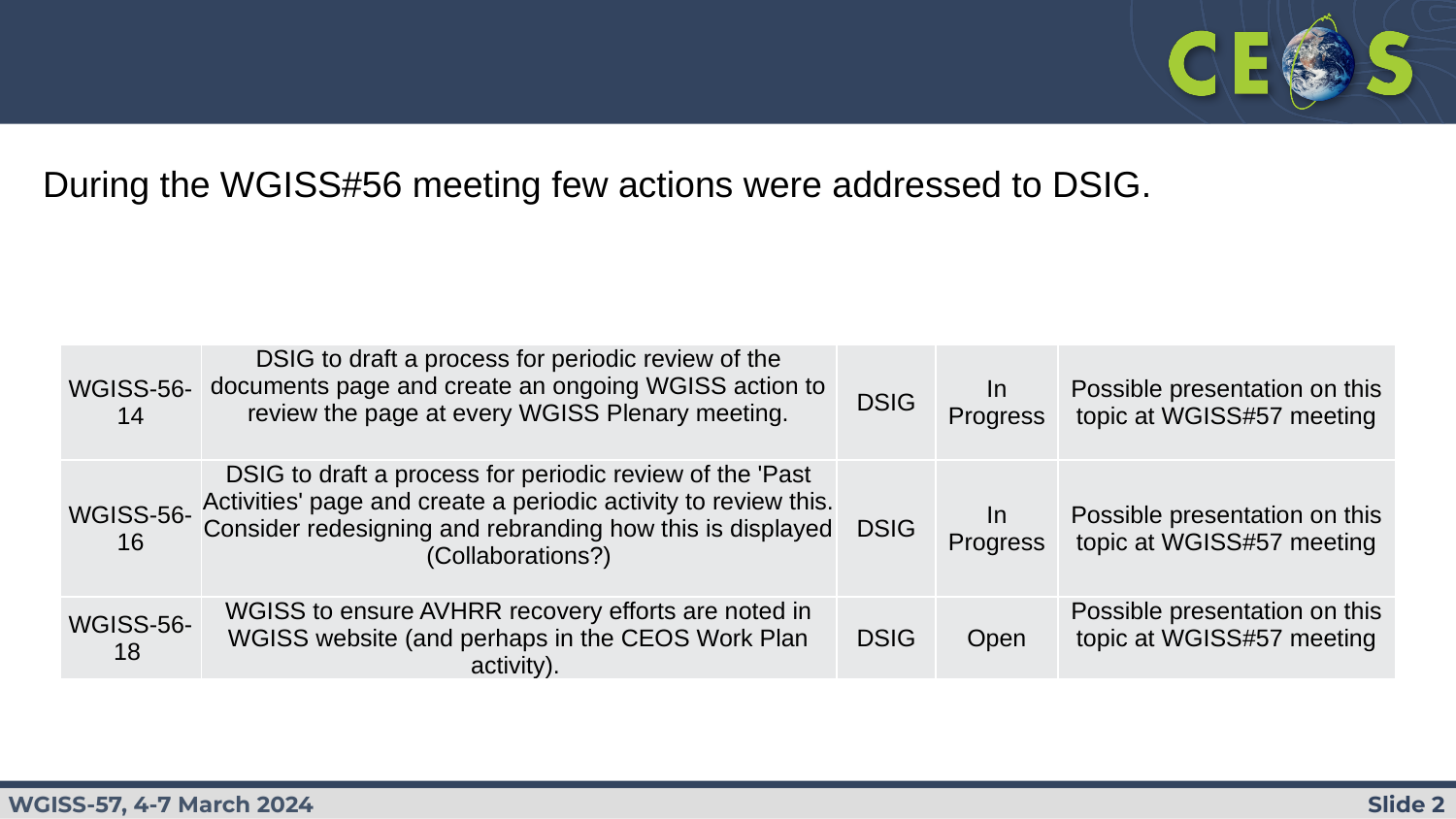

#
During the WGISS#56 meeting few actions were addressed to DSIG.
| WGISS-56-14 | DSIG to draft a process for periodic review of the documents page and create an ongoing WGISS action to review the page at every WGISS Plenary meeting. | DSIG | In Progress | Possible presentation on this topic at WGISS#57 meeting |
| --- | --- | --- | --- | --- |
| WGISS-56-16 | DSIG to draft a process for periodic review of the 'Past Activities' page and create a periodic activity to review this. Consider redesigning and rebranding how this is displayed (Collaborations?) | DSIG | In Progress | Possible presentation on this topic at WGISS#57 meeting |
| WGISS-56-18 | WGISS to ensure AVHRR recovery efforts are noted in WGISS website (and perhaps in the CEOS Work Plan activity). | DSIG | Open | Possible presentation on this topic at WGISS#57 meeting |